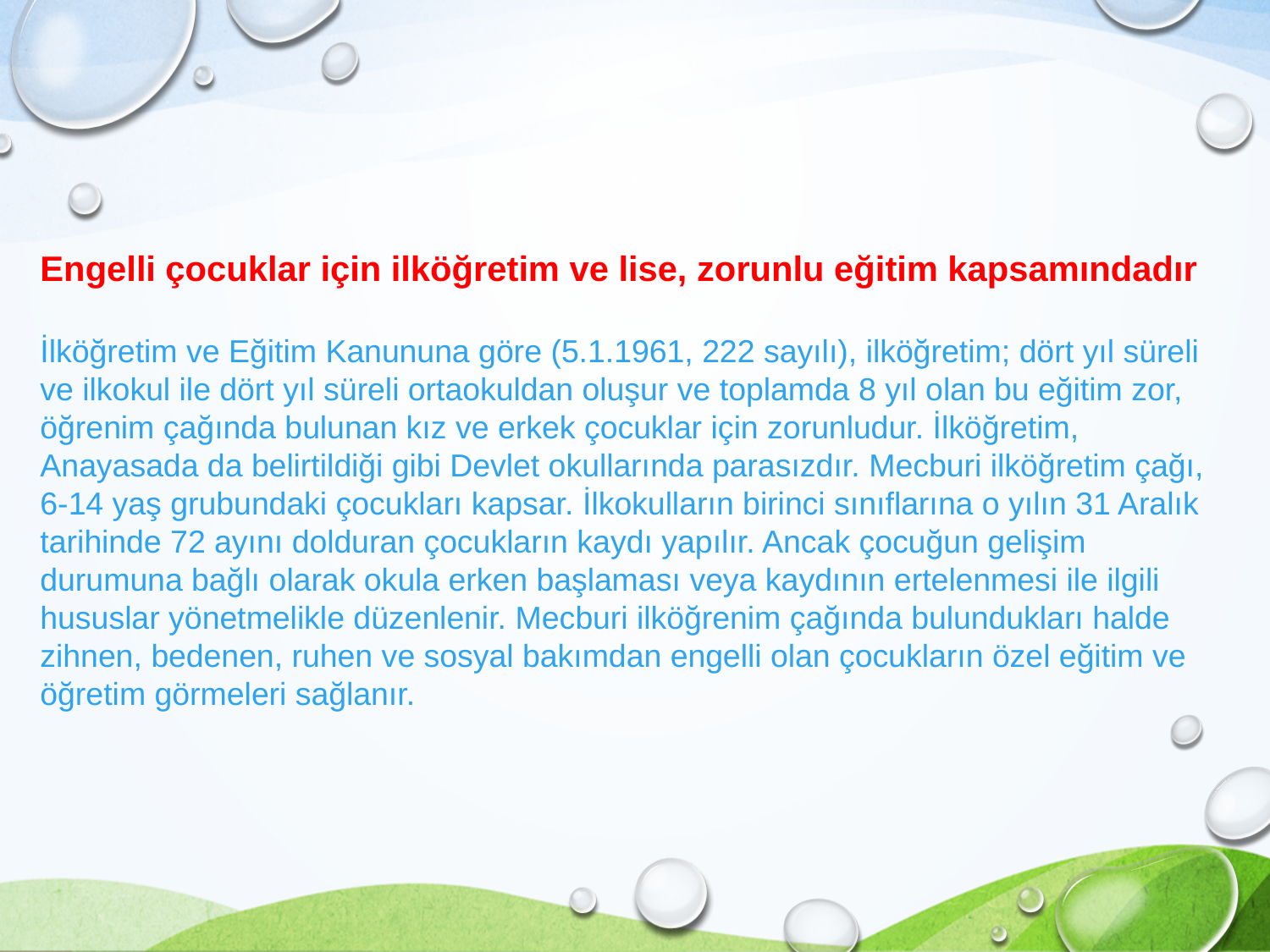

Engelli çocuklar için ilköğretim ve lise, zorunlu eğitim kapsamındadır

İlköğretim ve Eğitim Kanununa göre (5.1.1961, 222 sayılı), ilköğretim; dört yıl süreli ve ilkokul ile dört yıl süreli ortaokuldan oluşur ve toplamda 8 yıl olan bu eğitim zor, öğrenim çağında bulunan kız ve erkek çocuklar için zorunludur. İlköğretim, Anayasada da belirtildiği gibi Devlet okullarında parasızdır. Mecburi ilköğretim çağı, 6-14 yaş grubundaki çocukları kapsar. İlkokulların birinci sınıflarına o yılın 31 Aralık tarihinde 72 ayını dolduran çocukların kaydı yapılır. Ancak çocuğun gelişim durumuna bağlı olarak okula erken başlaması veya kaydının ertelenmesi ile ilgili hususlar yönetmelikle düzenlenir. Mecburi ilköğrenim çağında bulundukları halde zihnen, bedenen, ruhen ve sosyal bakımdan engelli olan çocukların özel eğitim ve öğretim görmeleri sağlanır.